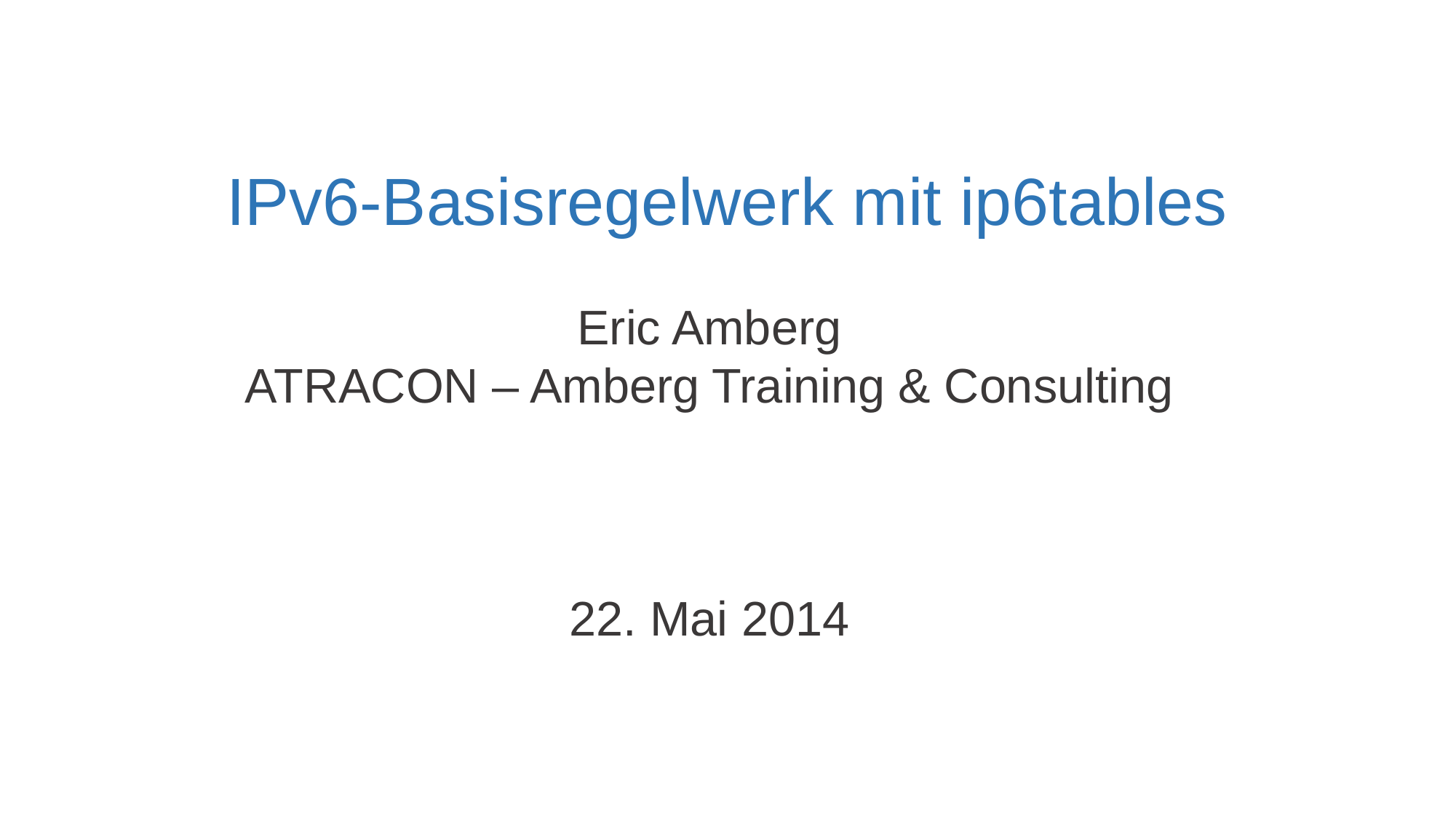

# IPv6-Basisregelwerk mit ip6tables
Eric Amberg
ATRACON – Amberg Training & Consulting

22. Mai 2014